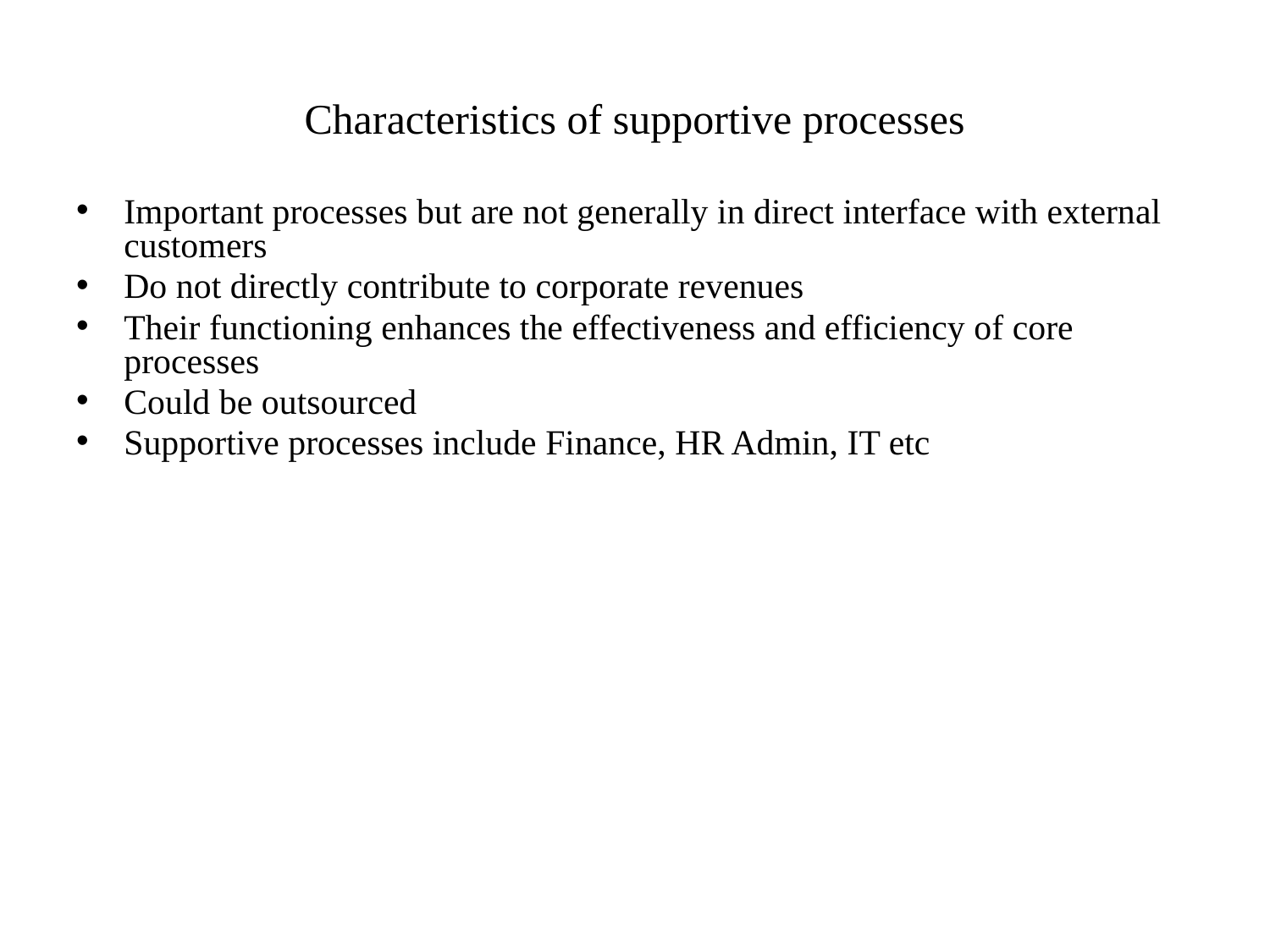

# Characteristics of supportive processes
Important processes but are not generally in direct interface with external customers
Do not directly contribute to corporate revenues
Their functioning enhances the effectiveness and efficiency of core processes
Could be outsourced
Supportive processes include Finance, HR Admin, IT etc